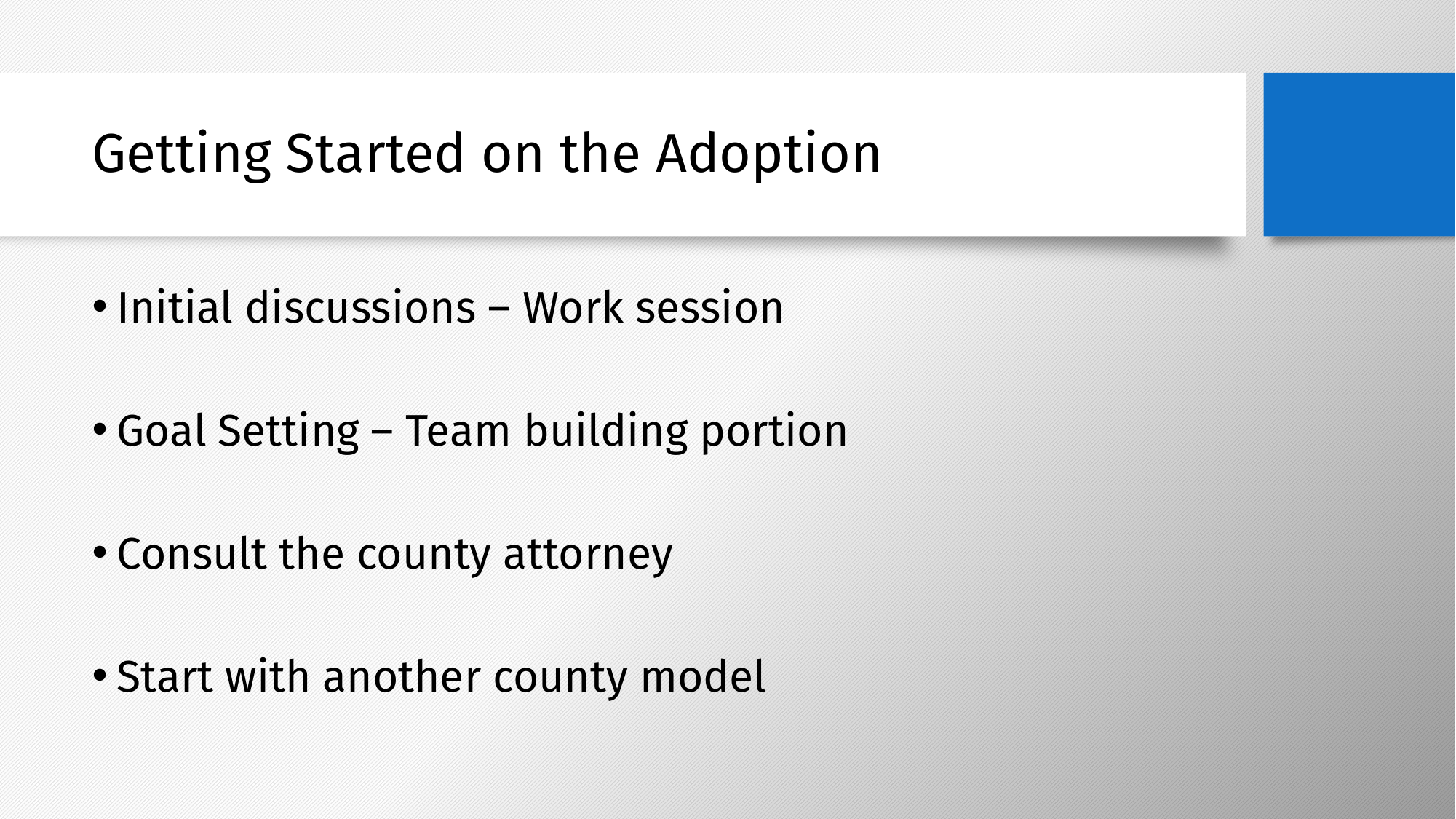

# Getting Started on the Adoption
Initial discussions – Work session

Goal Setting – Team building portion

Consult the county attorney

Start with another county model